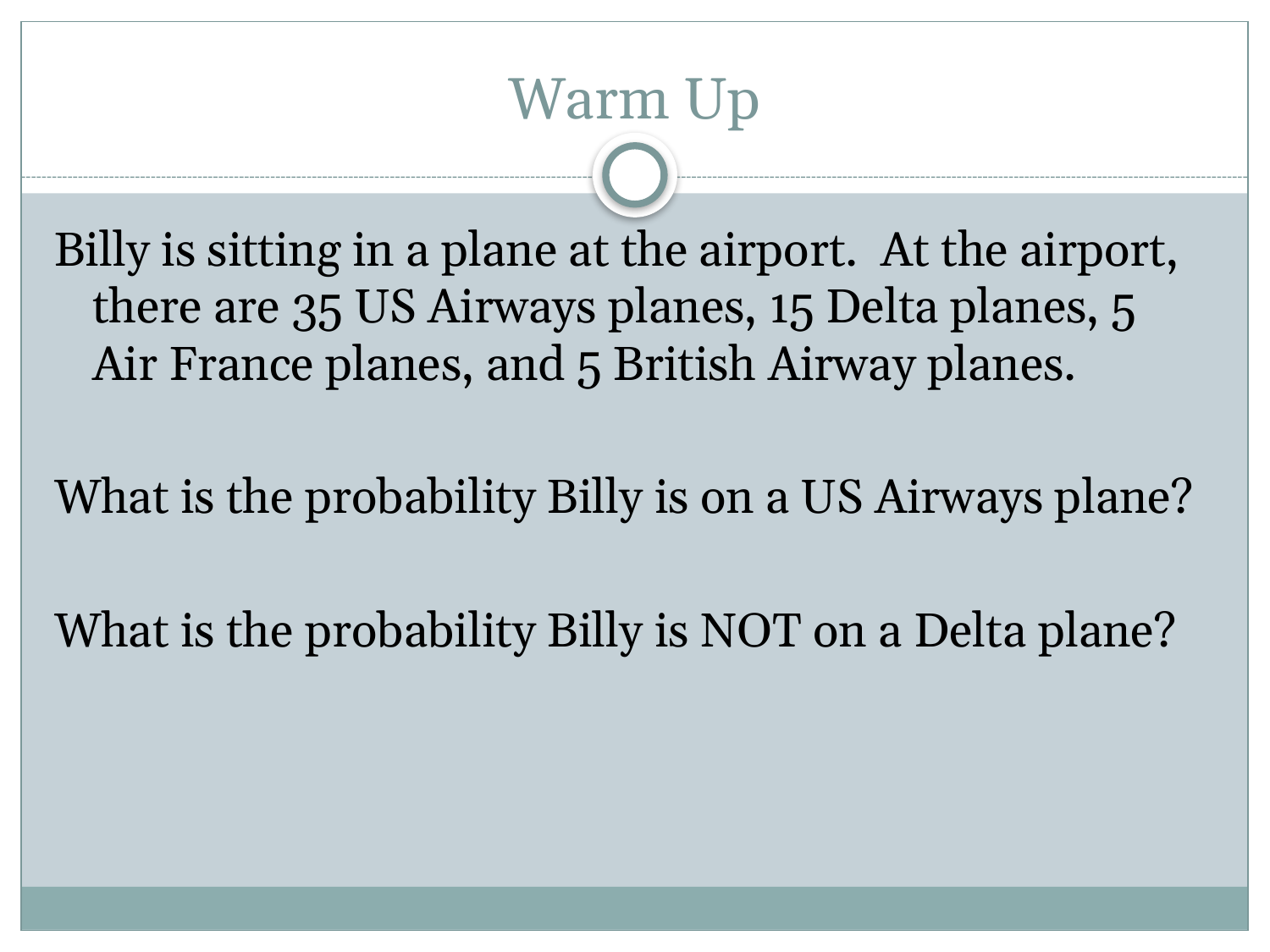

# Warm Up
Billy is sitting in a plane at the airport.  At the airport, there are 35 US Airways planes, 15 Delta planes, 5 Air France planes, and 5 British Airway planes.

What is the probability Billy is on a US Airways plane?

What is the probability Billy is NOT on a Delta plane?